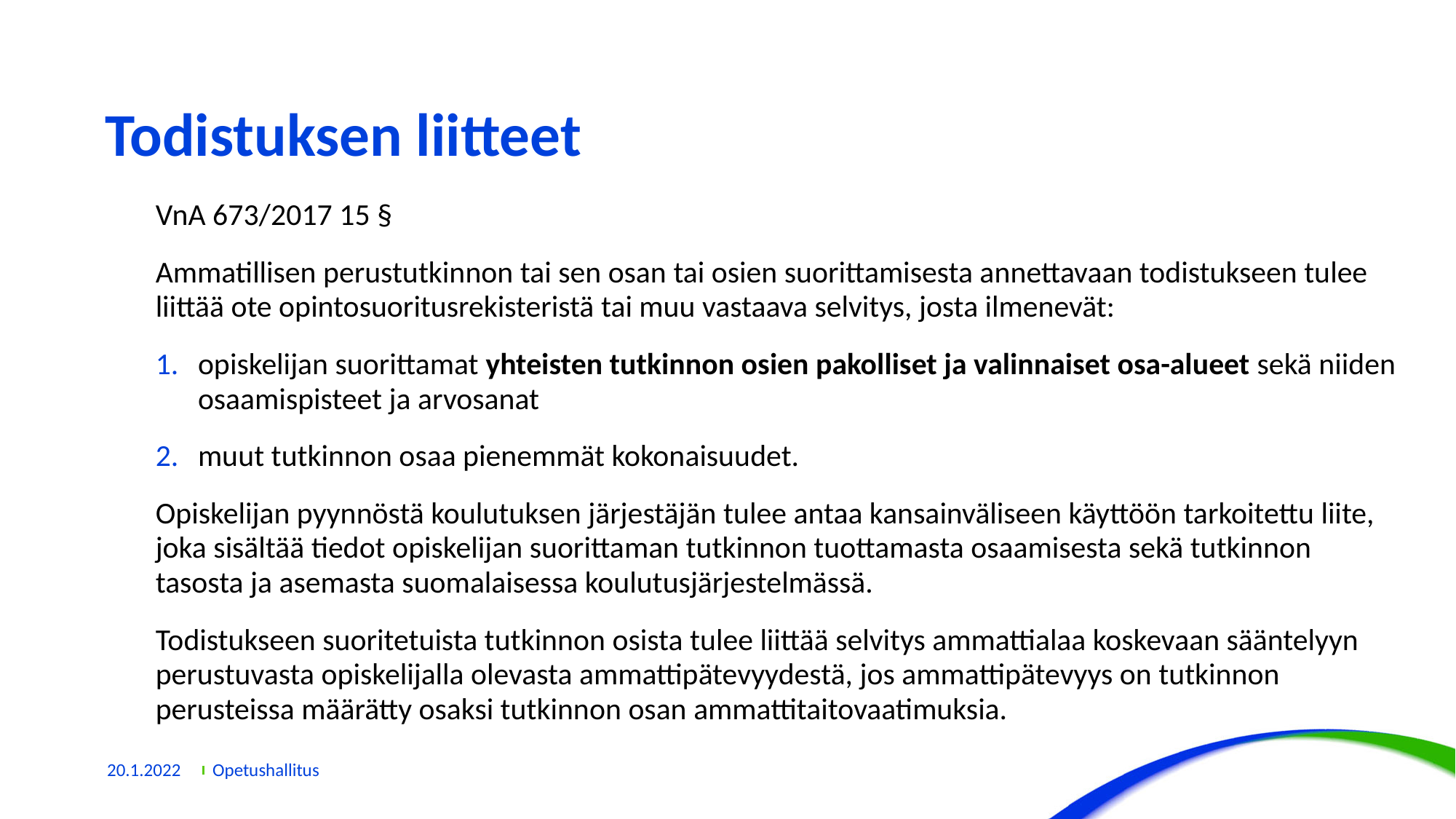

# Todistuksen liitteet
VnA 673/2017 15 §
Ammatillisen perustutkinnon tai sen osan tai osien suorittamisesta annettavaan todistukseen tulee liittää ote opintosuoritusrekisteristä tai muu vastaava selvitys, josta ilmenevät:
opiskelijan suorittamat yhteisten tutkinnon osien pakolliset ja valinnaiset osa-alueet sekä niiden osaamispisteet ja arvosanat
muut tutkinnon osaa pienemmät kokonaisuudet.
Opiskelijan pyynnöstä koulutuksen järjestäjän tulee antaa kansainväliseen käyttöön tarkoitettu liite, joka sisältää tiedot opiskelijan suorittaman tutkinnon tuottamasta osaamisesta sekä tutkinnon tasosta ja asemasta suomalaisessa koulutusjärjestelmässä.
Todistukseen suoritetuista tutkinnon osista tulee liittää selvitys ammattialaa koskevaan sääntelyyn perustuvasta opiskelijalla olevasta ammattipätevyydestä, jos ammattipätevyys on tutkinnon perusteissa määrätty osaksi tutkinnon osan ammattitaitovaatimuksia.

20.1.2022
Opetushallitus